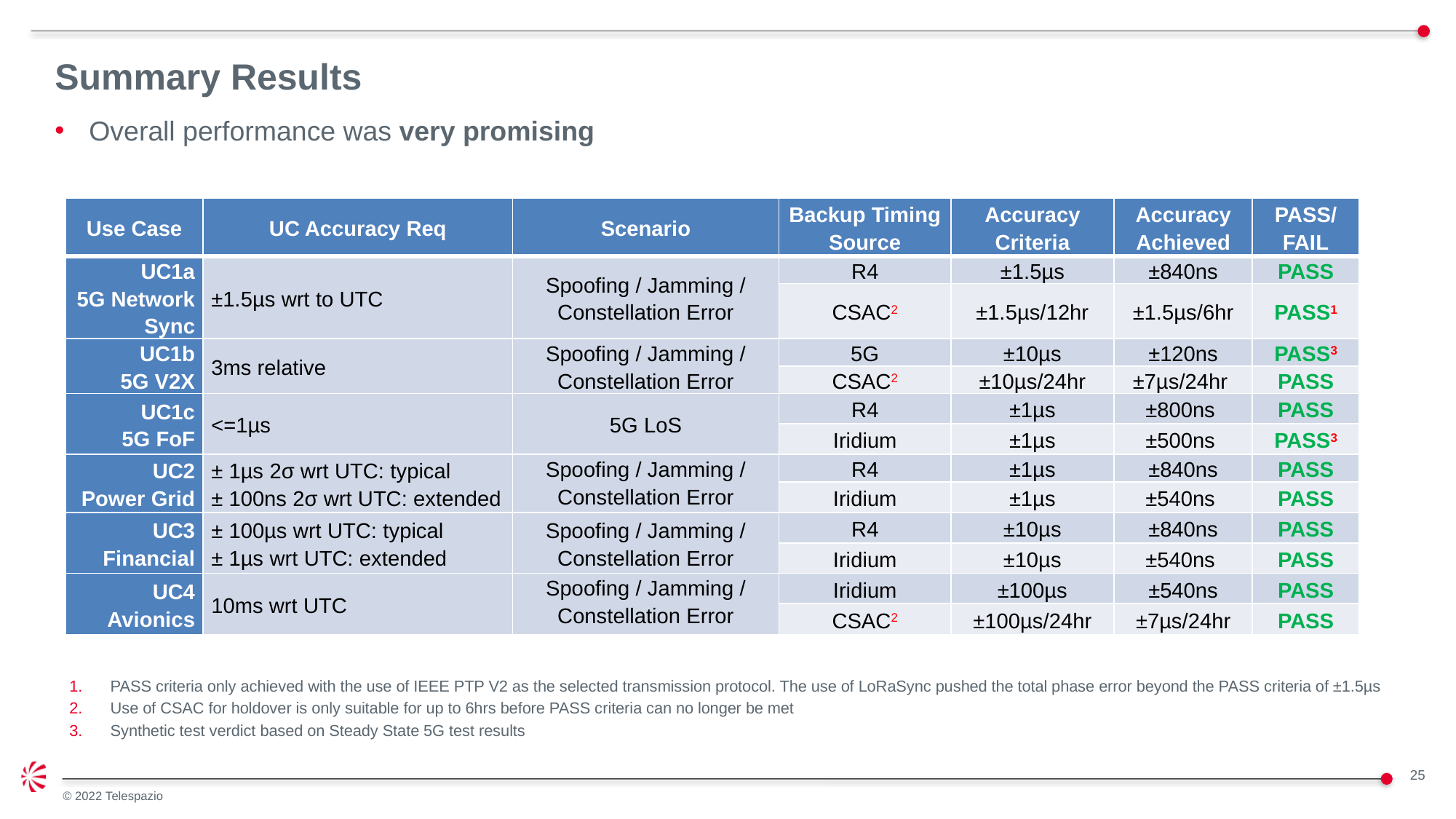

# Summary Results
Overall performance was very promising
| Use Case | UC Accuracy Req | Scenario | Backup Timing Source | Accuracy Criteria | Accuracy Achieved | PASS/ FAIL |
| --- | --- | --- | --- | --- | --- | --- |
| UC1a 5G Network Sync | ±1.5µs wrt to UTC | Spoofing / Jamming / Constellation Error | R4 | ±1.5µs | ±840ns | PASS |
|  |  |  | CSAC2 | ±1.5µs/12hr | ±1.5µs/6hr | PASS1 |
| UC1b 5G V2X | 3ms relative | Spoofing / Jamming / Constellation Error | 5G | ±10µs | ±120ns | PASS3 |
|  |  |  | CSAC2 | ±10µs/24hr | ±7µs/24hr | PASS |
| UC1c 5G FoF | <=1µs | 5G LoS | R4 | ±1µs | ±800ns | PASS |
|  |  |  | Iridium | ±1µs | ±500ns | PASS3 |
| UC2 Power Grid | ± 1µs 2σ wrt UTC: typical ± 100ns 2σ wrt UTC: extended | Spoofing / Jamming / Constellation Error | R4 | ±1µs | ±840ns | PASS |
|  |  |  | Iridium | ±1µs | ±540ns | PASS |
| UC3 Financial | ± 100µs wrt UTC: typical ± 1µs wrt UTC: extended | Spoofing / Jamming / Constellation Error | R4 | ±10µs | ±840ns | PASS |
|  |  |  | Iridium | ±10µs | ±540ns | PASS |
| UC4 Avionics | 10ms wrt UTC | Spoofing / Jamming / Constellation Error | Iridium | ±100µs | ±540ns | PASS |
|  |  |  | CSAC2 | ±100µs/24hr | ±7µs/24hr | PASS |

PASS criteria only achieved with the use of IEEE PTP V2 as the selected transmission protocol. The use of LoRaSync pushed the total phase error beyond the PASS criteria of ±1.5µs
Use of CSAC for holdover is only suitable for up to 6hrs before PASS criteria can no longer be met
Synthetic test verdict based on Steady State 5G test results